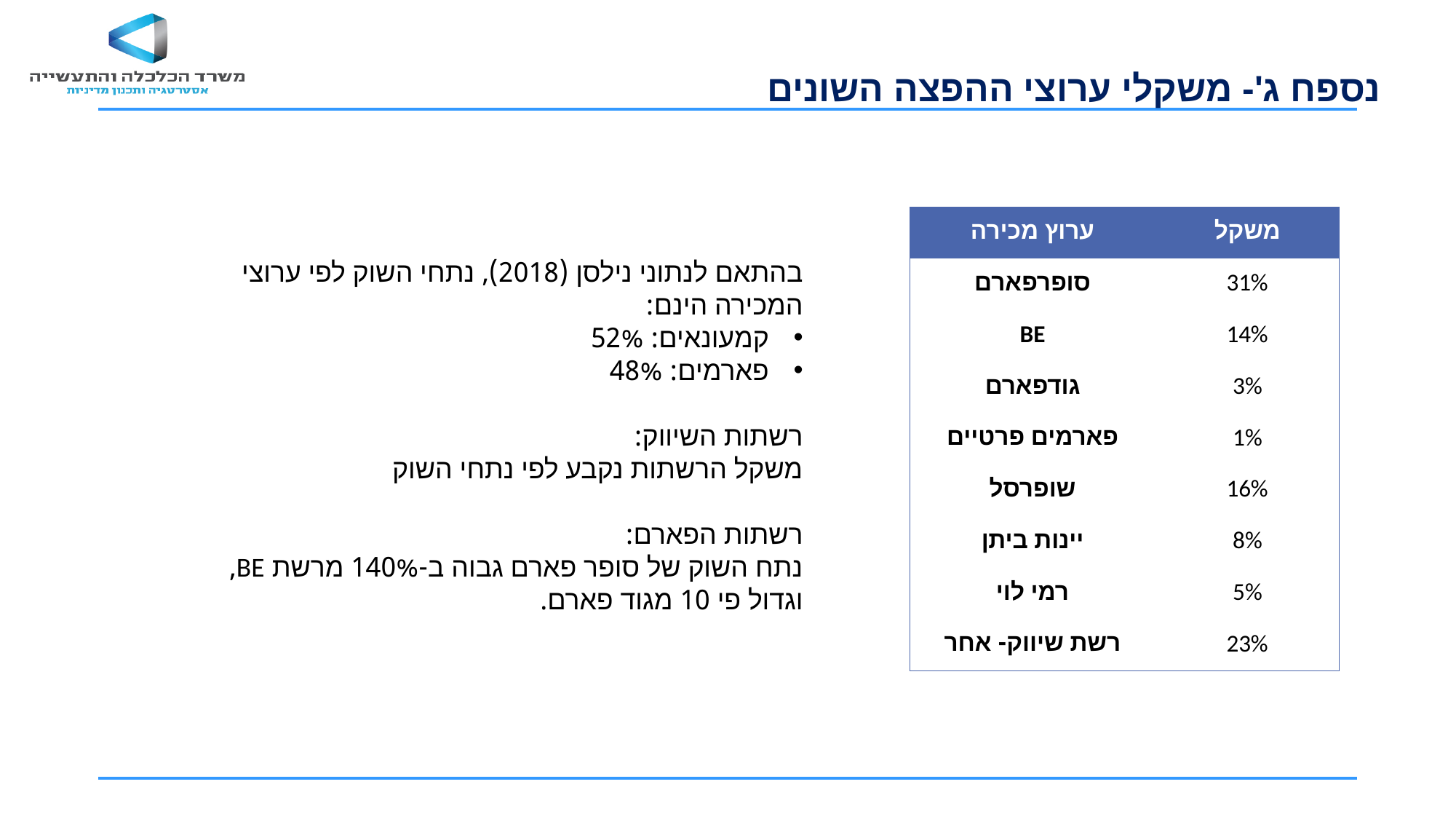

נספח ג'- משקלי ערוצי ההפצה השונים
| ערוץ מכירה | משקל |
| --- | --- |
| סופרפארם | 31% |
| BE | 14% |
| גודפארם | 3% |
| פארמים פרטיים | 1% |
| שופרסל | 16% |
| יינות ביתן | 8% |
| רמי לוי | 5% |
| רשת שיווק- אחר | 23% |
בהתאם לנתוני נילסן (2018), נתחי השוק לפי ערוצי המכירה הינם:
קמעונאים: 52%
פארמים: 48%

רשתות השיווק:
משקל הרשתות נקבע לפי נתחי השוק

רשתות הפארם:
נתח השוק של סופר פארם גבוה ב-140% מרשת BE, וגדול פי 10 מגוד פארם.